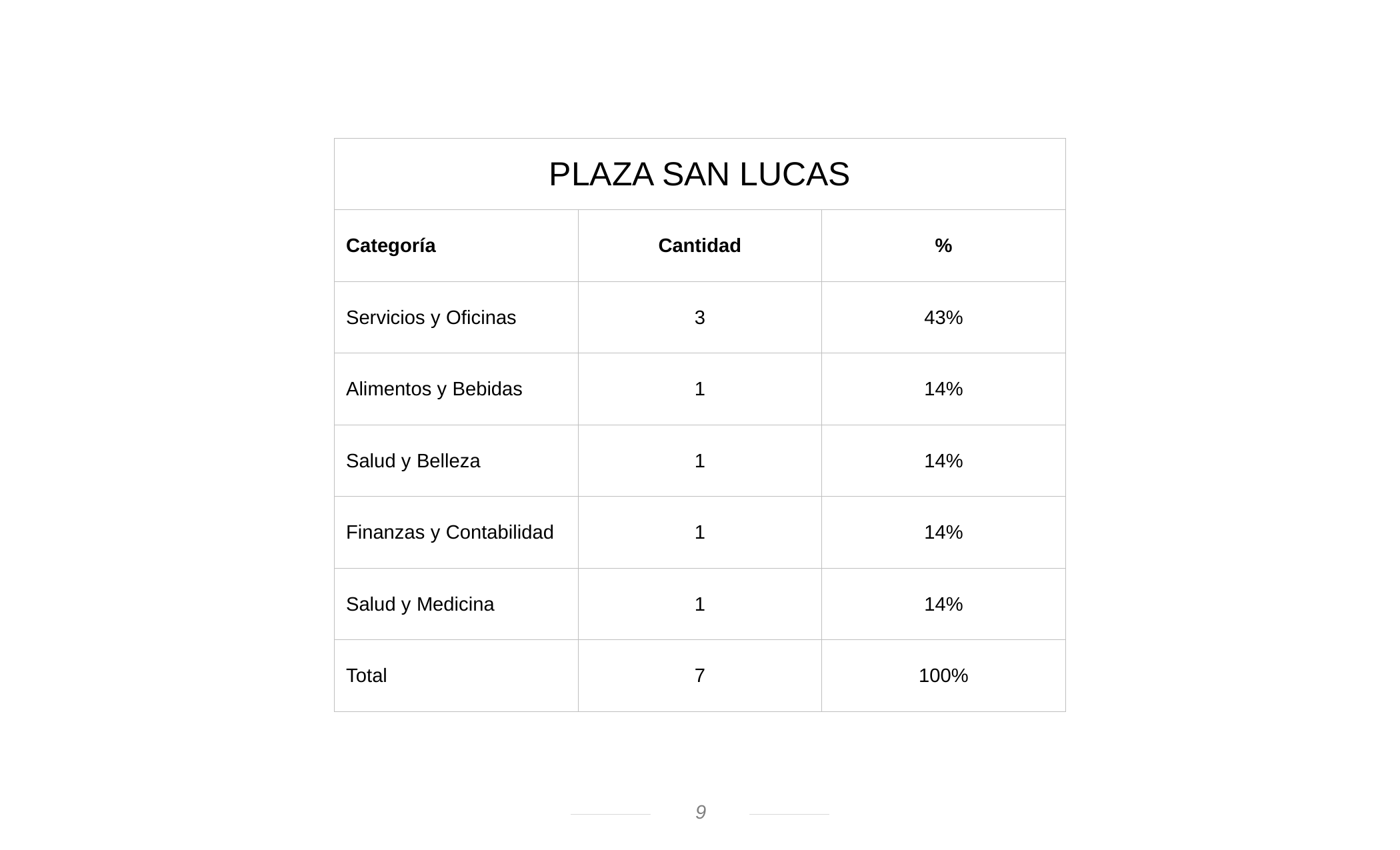

| PLAZA SAN LUCAS |  |  |
| --- | --- | --- |
| Categoría | Cantidad | % |
| Servicios y Oficinas | 3 | 43% |
| Alimentos y Bebidas | 1 | 14% |
| Salud y Belleza | 1 | 14% |
| Finanzas y Contabilidad | 1 | 14% |
| Salud y Medicina | 1 | 14% |
| Total | 7 | 100% |
9